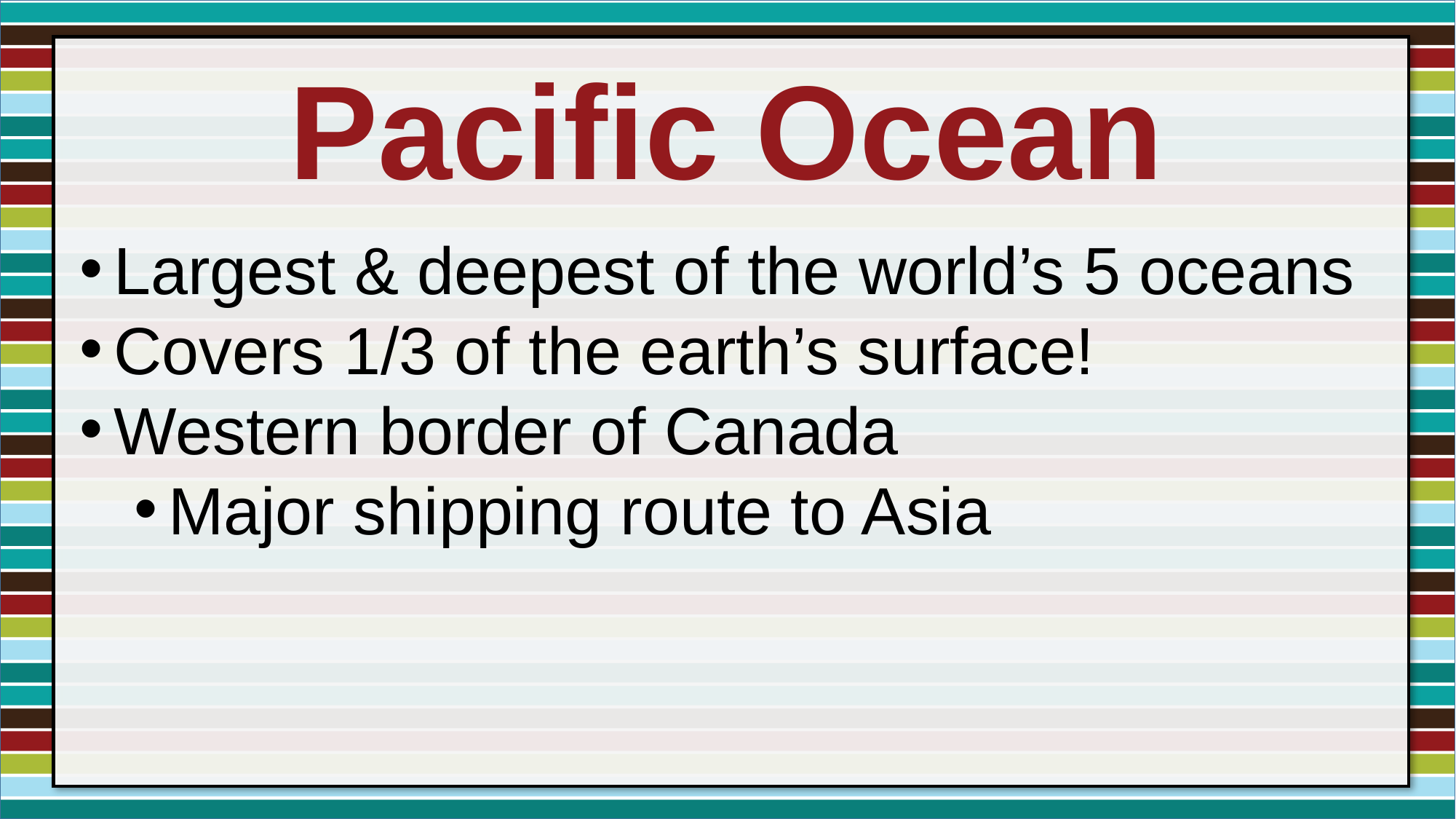

Pacific Ocean
Largest & deepest of the world’s 5 oceans
Covers 1/3 of the earth’s surface!
Western border of Canada
Major shipping route to Asia